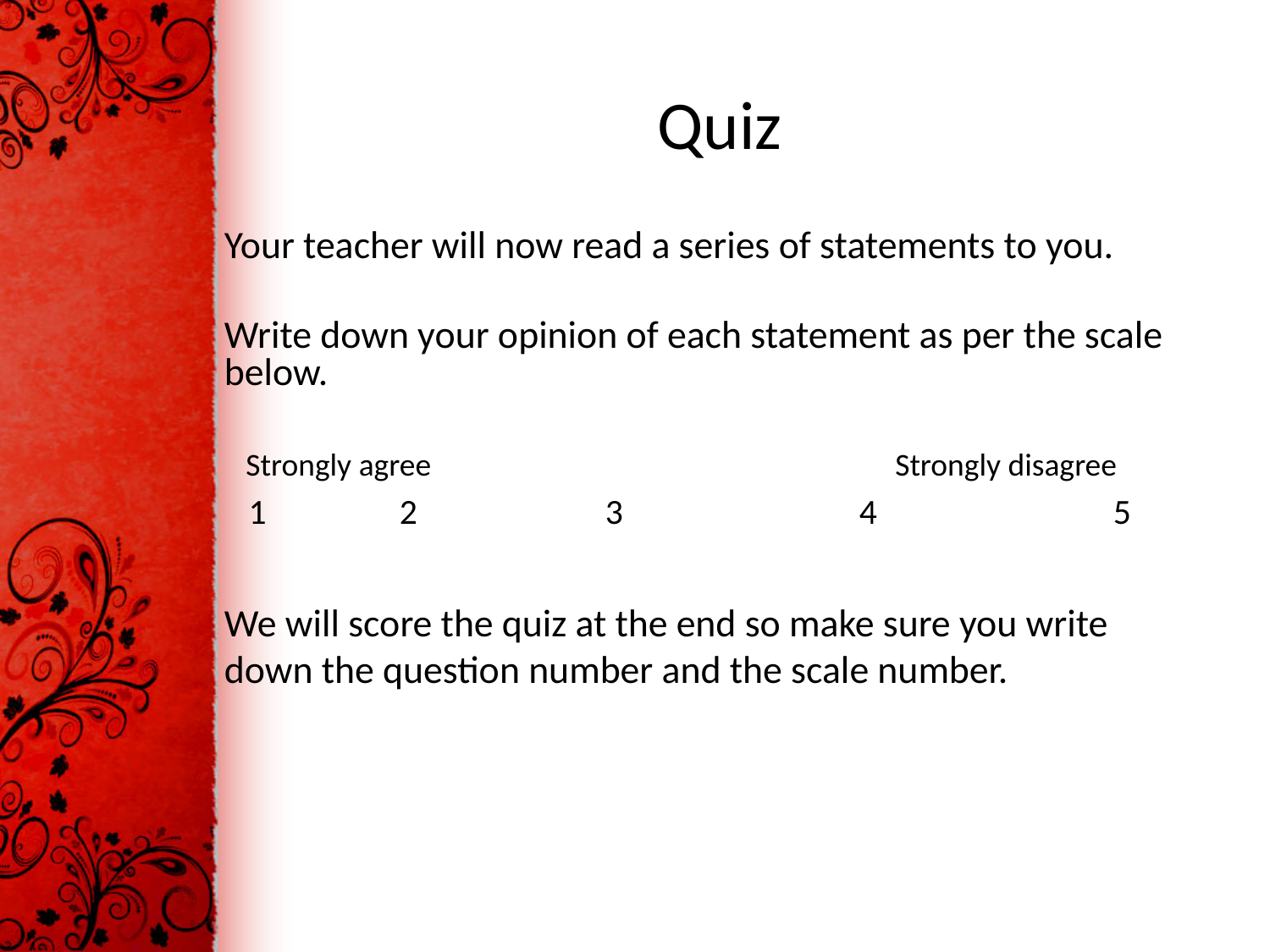

# Quiz
Your teacher will now read a series of statements to you.

Write down your opinion of each statement as per the scale below.

   Strongly agree				     Strongly disagree
   1	      2		3		4		5

We will score the quiz at the end so make sure you write down the question number and the scale number.